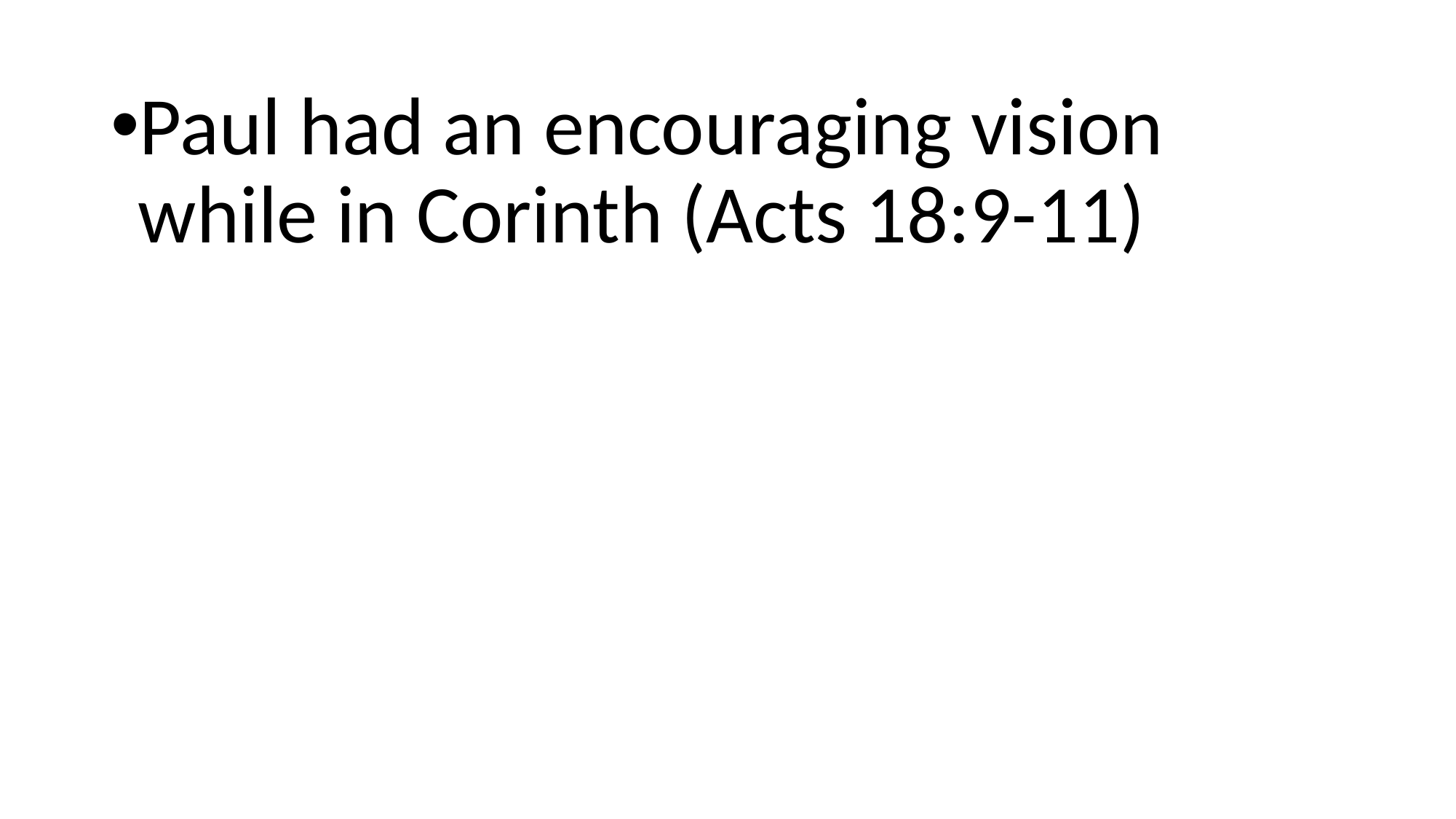

Paul had an encouraging vision while in Corinth (Acts 18:9-11)